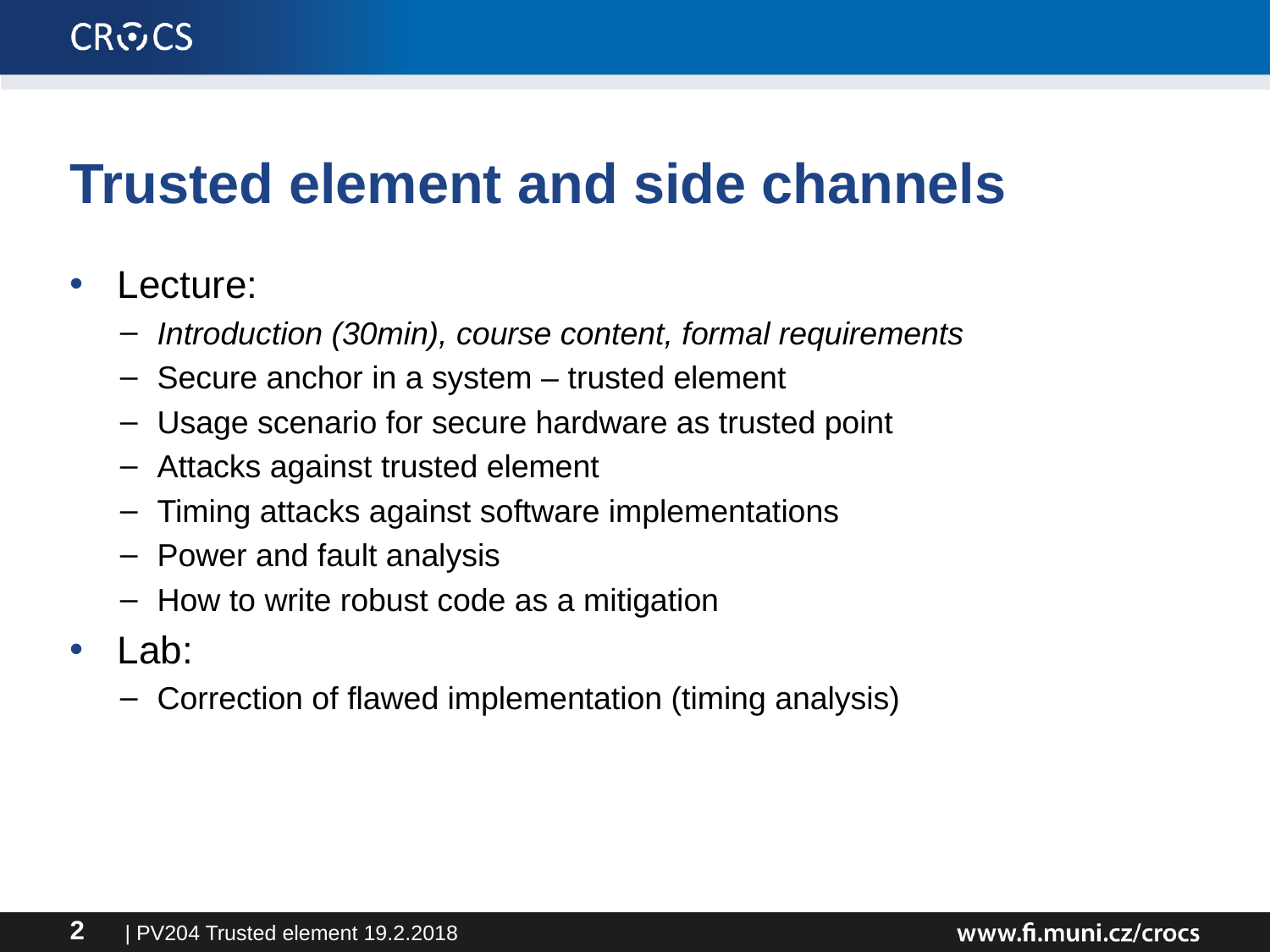

# Trusted element and side channels
Lecture:
Introduction (30min), course content, formal requirements
Secure anchor in a system – trusted element
Usage scenario for secure hardware as trusted point
Attacks against trusted element
Timing attacks against software implementations
Power and fault analysis
How to write robust code as a mitigation
Lab:
Correction of flawed implementation (timing analysis)

| PV204 Trusted element 19.2.2018
2